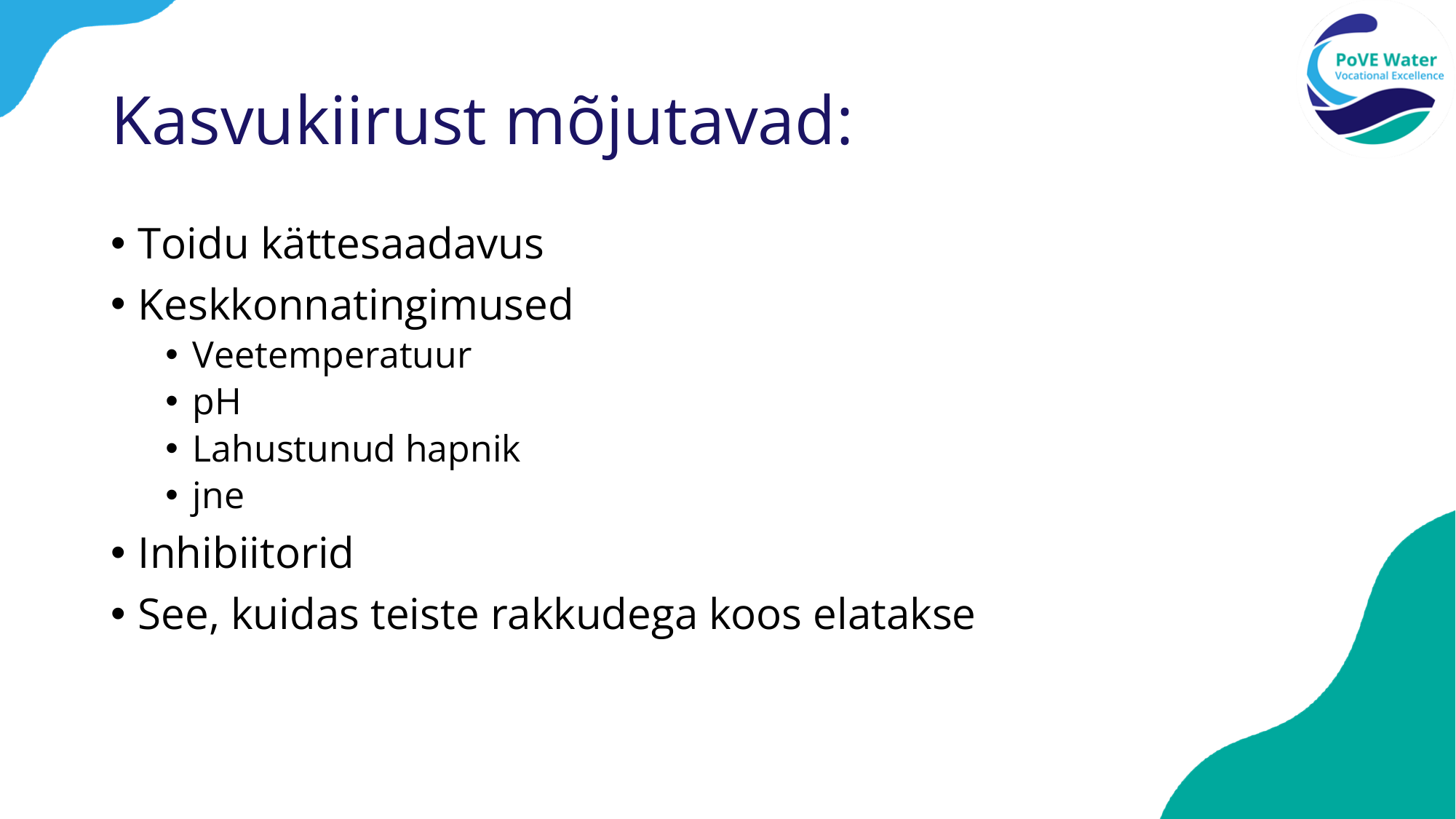

# Kasvukiirust mõjutavad:
Toidu kättesaadavus
Keskkonnatingimused
Veetemperatuur
pH
Lahustunud hapnik
jne
Inhibiitorid
See, kuidas teiste rakkudega koos elatakse